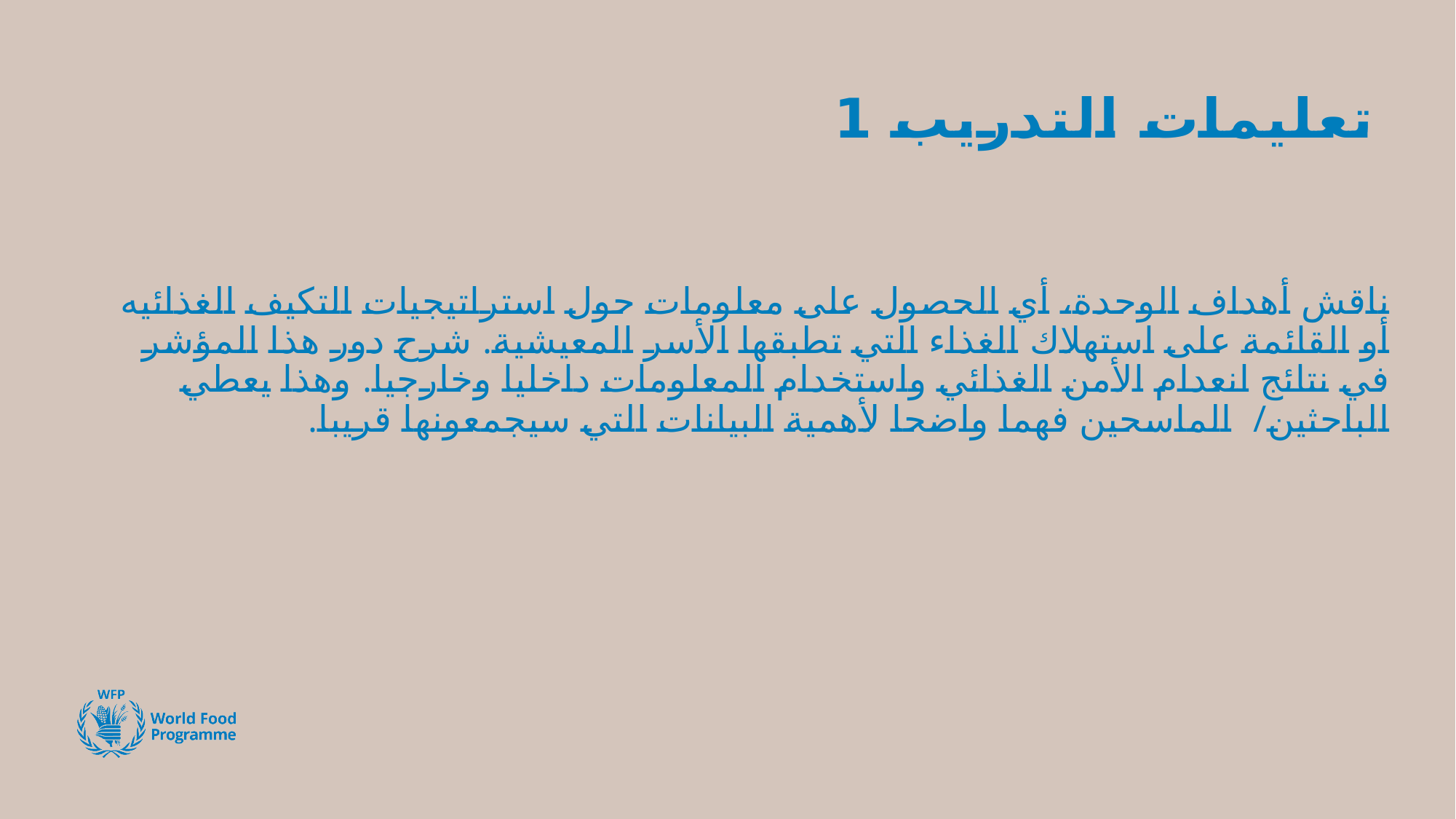

# تعليمات التدريب 1

ناقش أهداف الوحدة، أي الحصول على معلومات حول استراتيجيات التكيف الغذائيه أو القائمة على استهلاك الغذاء التي تطبقها الأسر المعيشية. شرح دور هذا المؤشر في نتائج انعدام الأمن الغذائي واستخدام المعلومات داخليا وخارجيا. وهذا يعطي الباحثين/  الماسحين فهما واضحا لأهمية البيانات التي سيجمعونها قريبا.